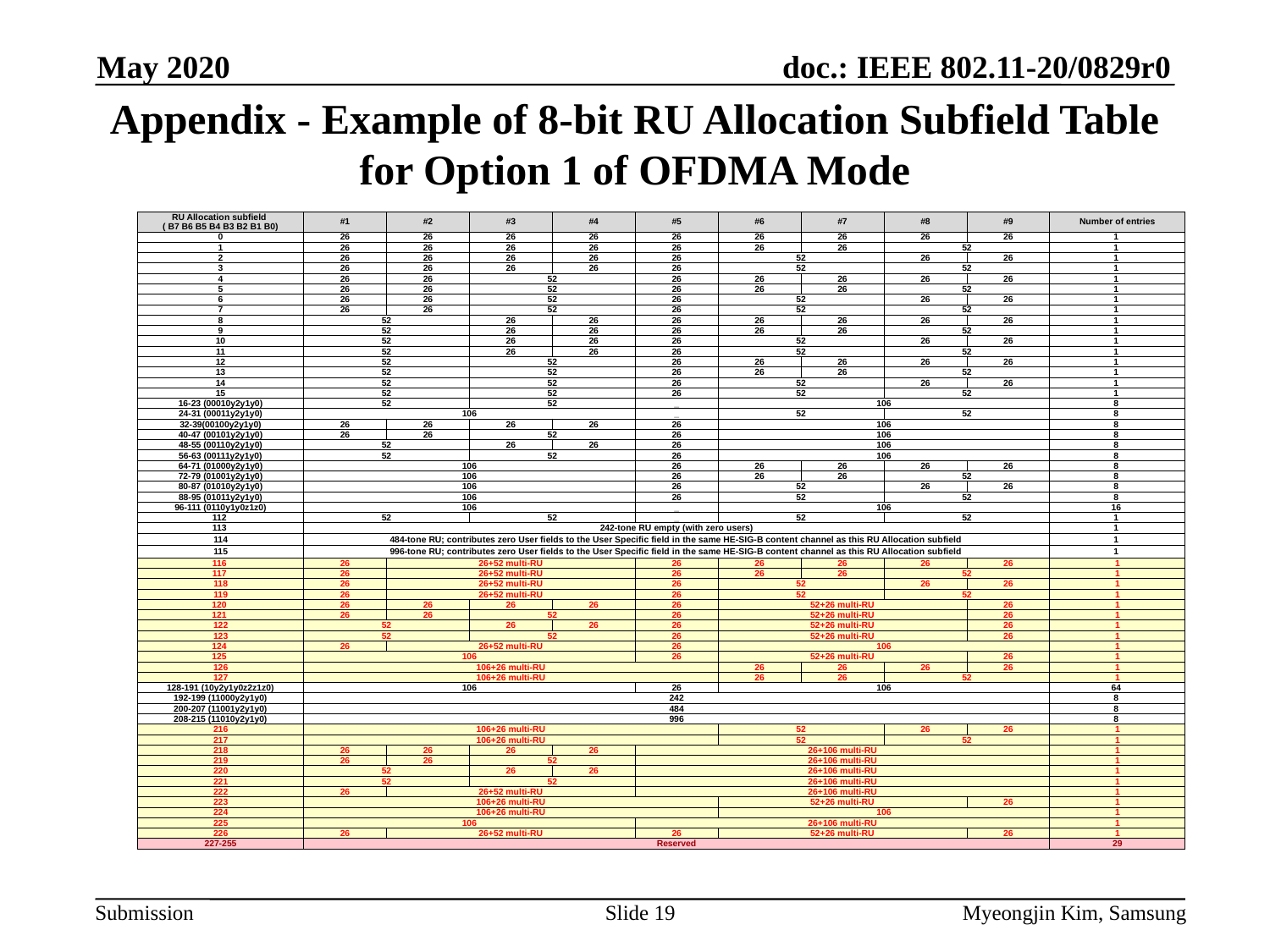

May 2020
# Appendix - Example of 8-bit RU Allocation Subfield Table for Option 1 of OFDMA Mode
| RU Allocation subfield ( B7 B6 B5 B4 B3 B2 B1 B0) | #1 | #2 | #3 | #4 | #5 | #6 | #7 | #8 | #9 | Number of entries |
| --- | --- | --- | --- | --- | --- | --- | --- | --- | --- | --- |
| 0 | 26 | 26 | 26 | 26 | 26 | 26 | 26 | 26 | 26 | 1 |
| 1 | 26 | 26 | 26 | 26 | 26 | 26 | 26 | 52 |  | 1 |
| 2 | 26 | 26 | 26 | 26 | 26 | 52 |  | 26 | 26 | 1 |
| 3 | 26 | 26 | 26 | 26 | 26 | 52 |  | 52 |  | 1 |
| 4 | 26 | 26 | 52 |  | 26 | 26 | 26 | 26 | 26 | 1 |
| 5 | 26 | 26 | 52 |  | 26 | 26 | 26 | 52 |  | 1 |
| 6 | 26 | 26 | 52 |  | 26 | 52 |  | 26 | 26 | 1 |
| 7 | 26 | 26 | 52 |  | 26 | 52 |  | 52 |  | 1 |
| 8 | 52 |  | 26 | 26 | 26 | 26 | 26 | 26 | 26 | 1 |
| 9 | 52 |  | 26 | 26 | 26 | 26 | 26 | 52 |  | 1 |
| 10 | 52 |  | 26 | 26 | 26 | 52 |  | 26 | 26 | 1 |
| 11 | 52 |  | 26 | 26 | 26 | 52 |  | 52 |  | 1 |
| 12 | 52 |  | 52 |  | 26 | 26 | 26 | 26 | 26 | 1 |
| 13 | 52 |  | 52 |  | 26 | 26 | 26 | 52 |  | 1 |
| 14 | 52 |  | 52 |  | 26 | 52 |  | 26 | 26 | 1 |
| 15 | 52 |  | 52 |  | 26 | 52 |  | 52 |  | 1 |
| 16-23 (00010y2y1y0) | 52 |  | 52 |  | \_ | 106 |  |  |  | 8 |
| 24-31 (00011y2y1y0) | 106 |  |  |  | \_ | 52 |  | 52 |  | 8 |
| 32-39(00100y2y1y0) | 26 | 26 | 26 | 26 | 26 | 106 |  |  |  | 8 |
| 40-47 (00101y2y1y0) | 26 | 26 | 52 |  | 26 | 106 |  |  |  | 8 |
| 48-55 (00110y2y1y0) | 52 |  | 26 | 26 | 26 | 106 |  |  |  | 8 |
| 56-63 (00111y2y1y0) | 52 |  | 52 |  | 26 | 106 |  |  |  | 8 |
| 64-71 (01000y2y1y0) | 106 |  |  |  | 26 | 26 | 26 | 26 | 26 | 8 |
| 72-79 (01001y2y1y0) | 106 |  |  |  | 26 | 26 | 26 | 52 |  | 8 |
| 80-87 (01010y2y1y0) | 106 |  |  |  | 26 | 52 |  | 26 | 26 | 8 |
| 88-95 (01011y2y1y0) | 106 |  |  |  | 26 | 52 |  | 52 |  | 8 |
| 96-111 (0110y1y0z1z0) | 106 |  |  |  | \_ | 106 |  |  |  | 16 |
| 112 | 52 |  | 52 |  | \_ | 52 |  | 52 |  | 1 |
| 113 | 242-tone RU empty (with zero users) |  |  |  |  |  |  |  |  | 1 |
| 114 | 484-tone RU; contributes zero User fields to the User Specific field in the same HE-SIG-B content channel as this RU Allocation subfield |  |  |  |  |  |  |  |  | 1 |
| 115 | 996-tone RU; contributes zero User fields to the User Specific field in the same HE-SIG-B content channel as this RU Allocation subfield |  |  |  |  |  |  |  |  | 1 |
| 116 | 26 | 26+52 multi-RU |  |  | 26 | 26 | 26 | 26 | 26 | 1 |
| 117 | 26 | 26+52 multi-RU |  |  | 26 | 26 | 26 | 52 |  | 1 |
| 118 | 26 | 26+52 multi-RU |  |  | 26 | 52 |  | 26 | 26 | 1 |
| 119 | 26 | 26+52 multi-RU |  |  | 26 | 52 |  | 52 |  | 1 |
| 120 | 26 | 26 | 26 | 26 | 26 | 52+26 multi-RU |  |  | 26 | 1 |
| 121 | 26 | 26 | 52 |  | 26 | 52+26 multi-RU |  |  | 26 | 1 |
| 122 | 52 |  | 26 | 26 | 26 | 52+26 multi-RU |  |  | 26 | 1 |
| 123 | 52 |  | 52 |  | 26 | 52+26 multi-RU |  |  | 26 | 1 |
| 124 | 26 | 26+52 multi-RU |  |  | 26 | 106 |  |  |  | 1 |
| 125 | 106 |  |  |  | 26 | 52+26 multi-RU |  |  | 26 | 1 |
| 126 | 106+26 multi-RU |  |  |  |  | 26 | 26 | 26 | 26 | 1 |
| 127 | 106+26 multi-RU |  |  |  |  | 26 | 26 | 52 |  | 1 |
| 128-191 (10y2y1y0z2z1z0) | 106 |  |  |  | 26 | 106 |  |  |  | 64 |
| 192-199 (11000y2y1y0) | 242 |  |  |  |  |  |  |  |  | 8 |
| 200-207 (11001y2y1y0) | 484 |  |  |  |  |  |  |  |  | 8 |
| 208-215 (11010y2y1y0) | 996 |  |  |  |  |  |  |  |  | 8 |
| 216 | 106+26 multi-RU |  |  |  |  | 52 |  | 26 | 26 | 1 |
| 217 | 106+26 multi-RU |  |  |  |  | 52 |  | 52 |  | 1 |
| 218 | 26 | 26 | 26 | 26 | 26+106 multi-RU |  |  |  |  | 1 |
| 219 | 26 | 26 | 52 |  | 26+106 multi-RU |  |  |  |  | 1 |
| 220 | 52 |  | 26 | 26 | 26+106 multi-RU |  |  |  |  | 1 |
| 221 | 52 |  | 52 |  | 26+106 multi-RU |  |  |  |  | 1 |
| 222 | 26 | 26+52 multi-RU |  |  | 26+106 multi-RU |  |  |  |  | 1 |
| 223 | 106+26 multi-RU |  |  |  |  | 52+26 multi-RU |  |  | 26 | 1 |
| 224 | 106+26 multi-RU |  |  |  |  | 106 |  |  |  | 1 |
| 225 | 106 |  |  |  | 26+106 multi-RU |  |  |  |  | 1 |
| 226 | 26 | 26+52 multi-RU |  |  | 26 | 52+26 multi-RU |  |  | 26 | 1 |
| 227-255 | Reserved |  |  |  |  |  |  |  |  | 29 |
Slide 19
Myeongjin Kim, Samsung